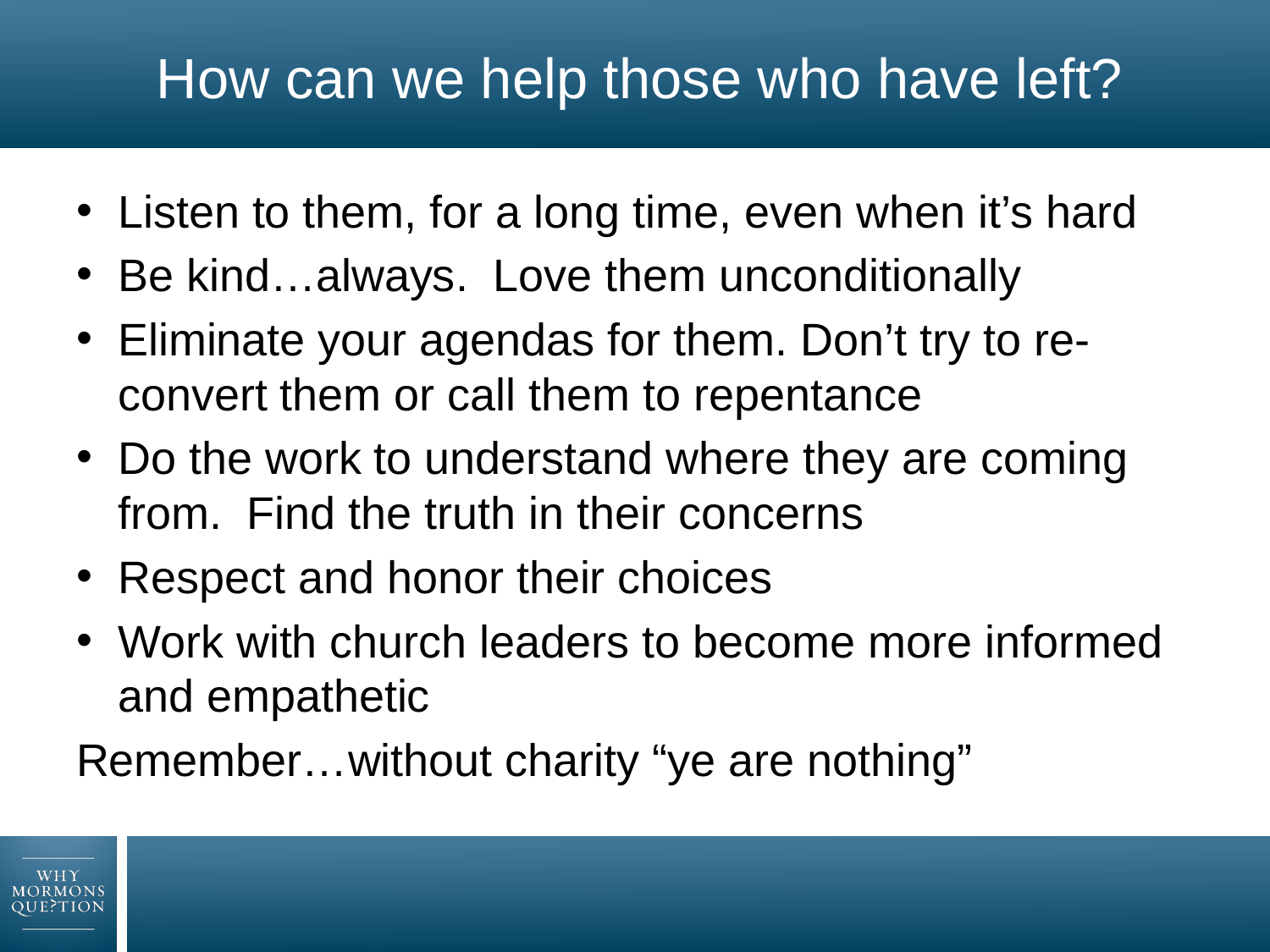

# How can we help those who have left?
Listen to them, for a long time, even when it’s hard
Be kind…always.  Love them unconditionally
Eliminate your agendas for them. Don’t try to re-convert them or call them to repentance
Do the work to understand where they are coming from.  Find the truth in their concerns
Respect and honor their choices
Work with church leaders to become more informed and empathetic
Remember…without charity “ye are nothing”